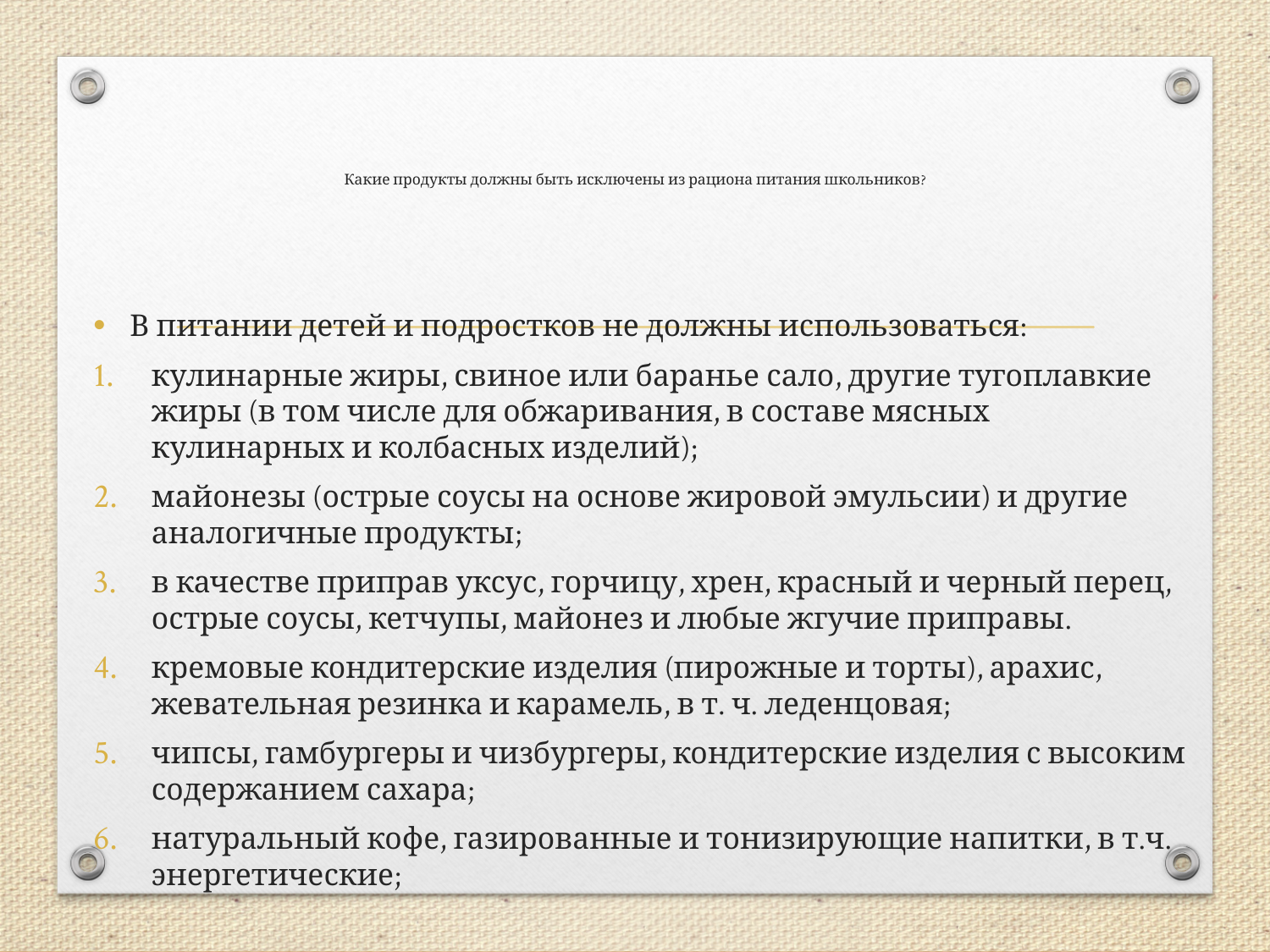

# Какие продукты должны быть исключены из рациона питания школьников?
В питании детей и подростков не должны использоваться:
кулинарные жиры, свиное или баранье сало, другие тугоплавкие жиры (в том числе для обжаривания, в составе мясных кулинарных и колбасных изделий);
майонезы (острые соусы на основе жировой эмульсии) и другие аналогичные продукты;
в качестве приправ уксус, горчицу, хрен, красный и черный перец, острые соусы, кетчупы, майонез и любые жгучие приправы.
кремовые кондитерские изделия (пирожные и торты), арахис, жевательная резинка и карамель, в т. ч. леденцовая;
чипсы, гамбургеры и чизбургеры, кондитерские изделия с высоким содержанием сахара;
натуральный кофе, газированные и тонизирующие напитки, в т.ч. энергетические;